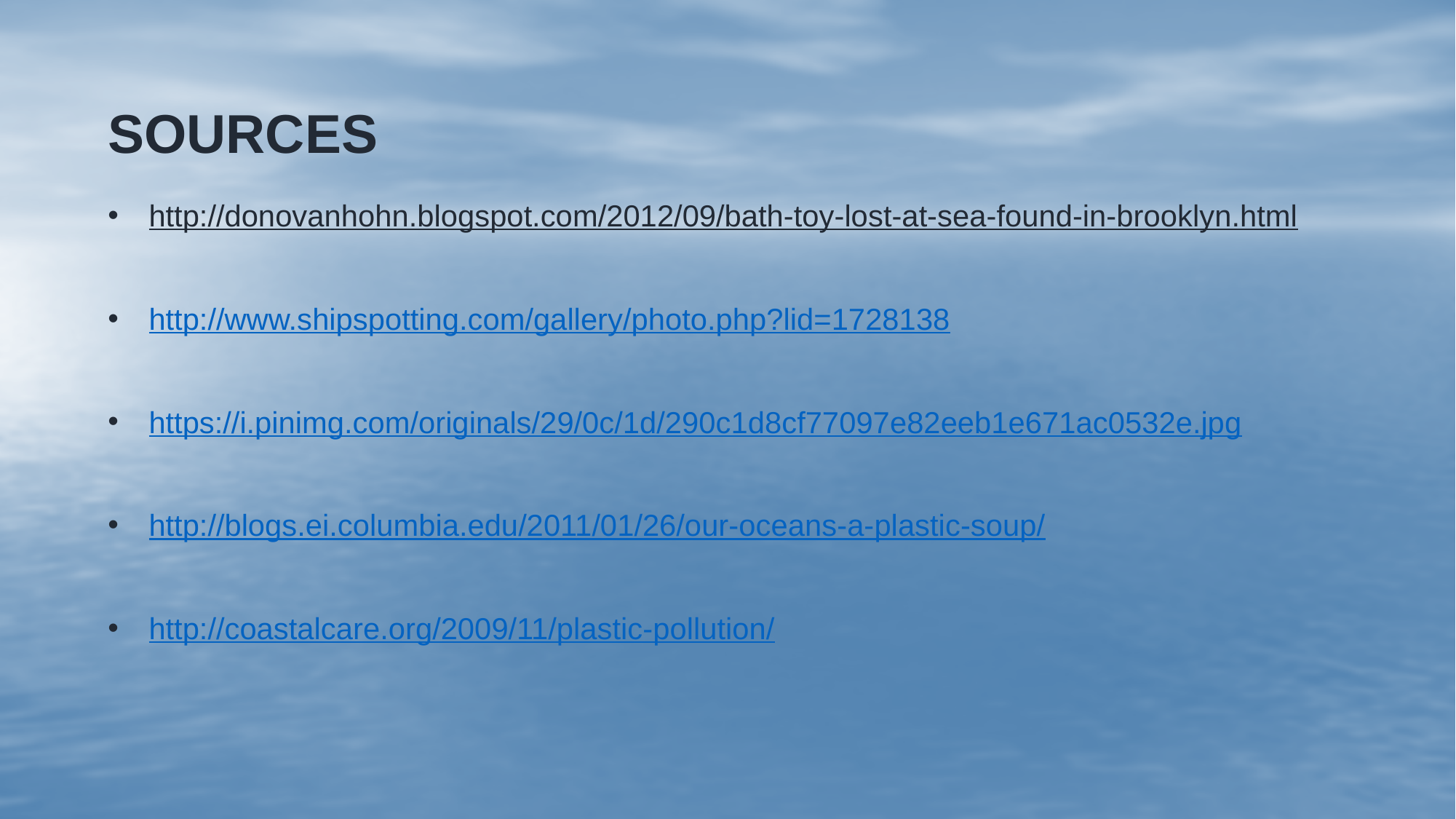

# SOURCES
http://donovanhohn.blogspot.com/2012/09/bath-toy-lost-at-sea-found-in-brooklyn.html

http://www.shipspotting.com/gallery/photo.php?lid=1728138

https://i.pinimg.com/originals/29/0c/1d/290c1d8cf77097e82eeb1e671ac0532e.jpg

http://blogs.ei.columbia.edu/2011/01/26/our-oceans-a-plastic-soup/

http://coastalcare.org/2009/11/plastic-pollution/